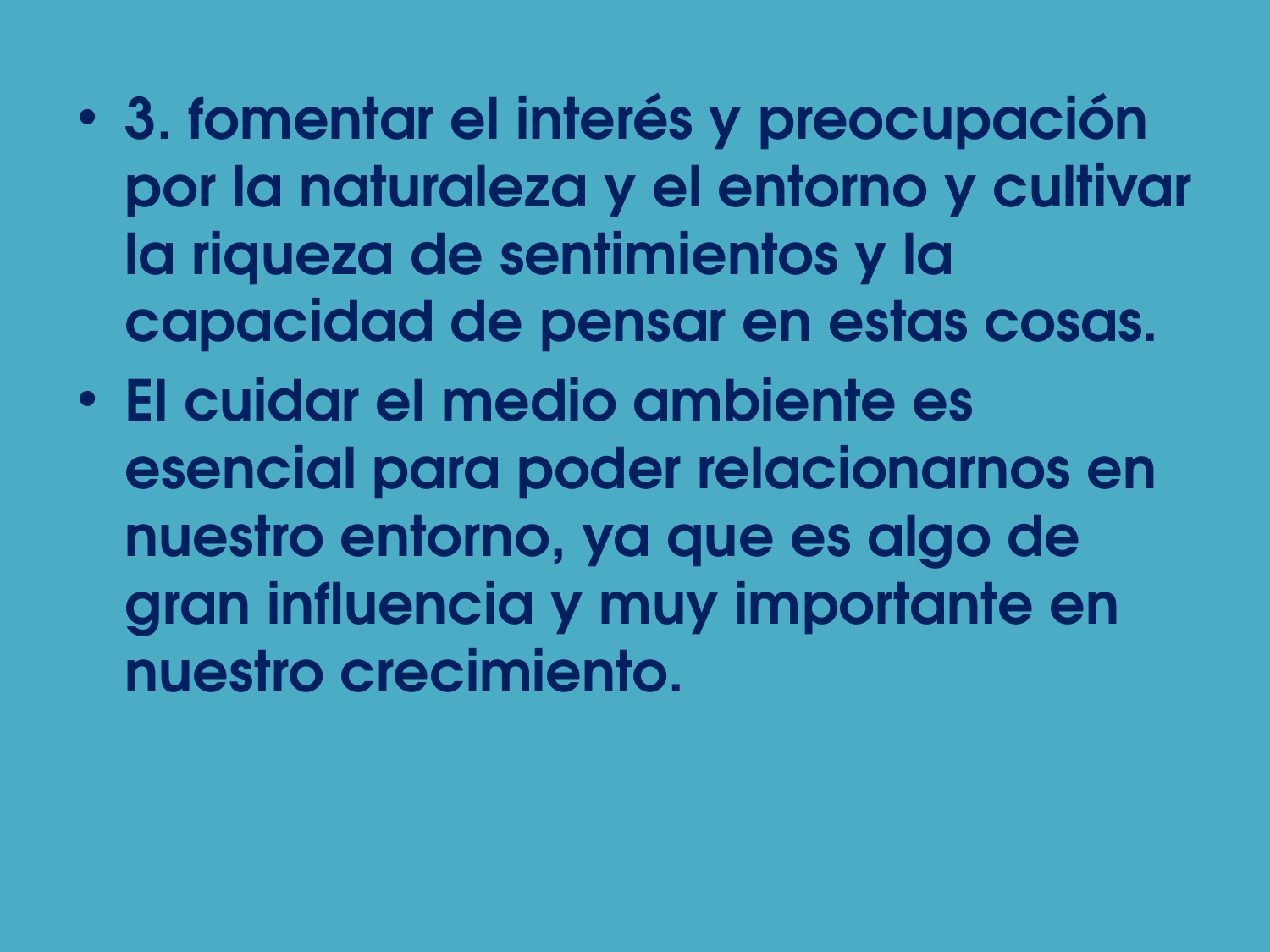

3. fomentar el interés y preocupación por la naturaleza y el entorno y cultivar la riqueza de sentimientos y la capacidad de pensar en estas cosas.
El cuidar el medio ambiente es esencial para poder relacionarnos en nuestro entorno, ya que es algo de gran influencia y muy importante en nuestro crecimiento.